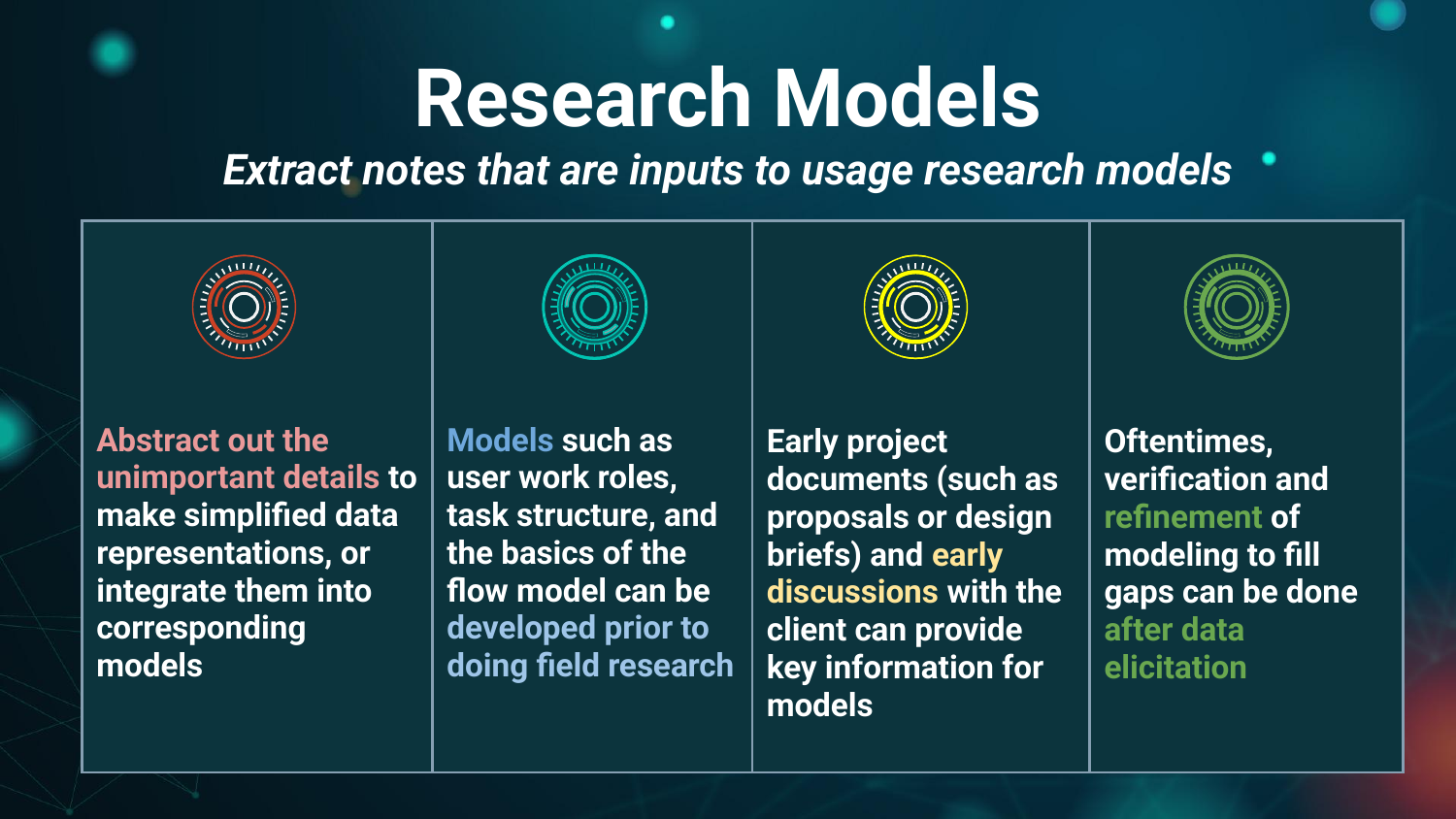

# Research Models
Extract notes that are inputs to usage research models
| Abstract out the unimportant details to make simplified data representations, or integrate them into corresponding models | Models such as user work roles, task structure, and the basics of the flow model can be developed prior to doing field research | Early project documents (such as proposals or design briefs) and early discussions with the client can provide key information for models | Oftentimes, verification and refinement of modeling to fill gaps can be done after data elicitation |
| --- | --- | --- | --- |